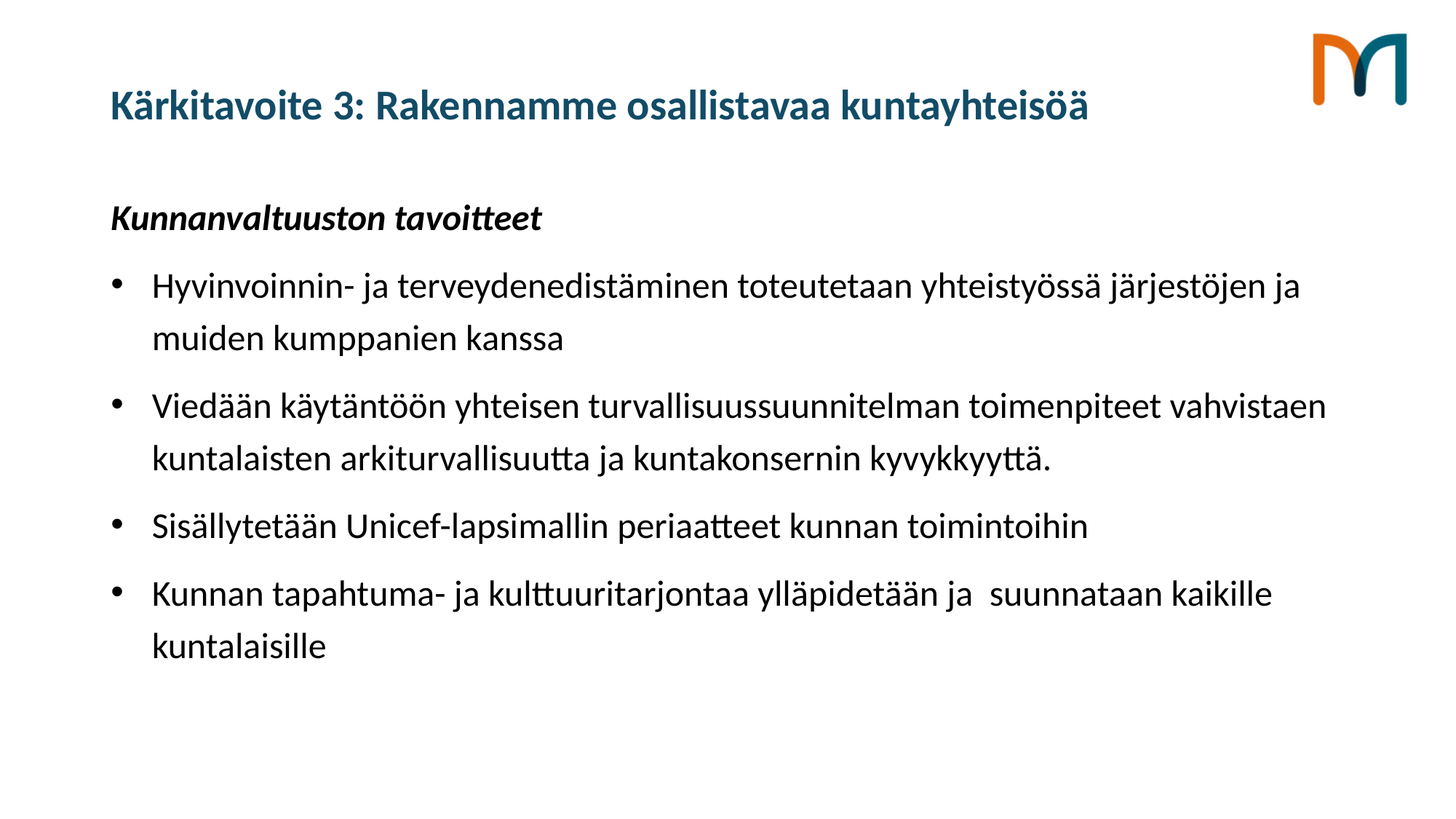

# Kärkitavoite 3: Rakennamme osallistavaa kuntayhteisöä
Kunnanvaltuuston tavoitteet
Hyvinvoinnin- ja terveydenedistäminen toteutetaan yhteistyössä järjestöjen ja muiden kumppanien kanssa
Viedään käytäntöön yhteisen turvallisuussuunnitelman toimenpiteet vahvistaen kuntalaisten arkiturvallisuutta ja kuntakonsernin kyvykkyyttä.
Sisällytetään Unicef-lapsimallin periaatteet kunnan toimintoihin
Kunnan tapahtuma- ja kulttuuritarjontaa ylläpidetään ja  suunnataan kaikille kuntalaisille